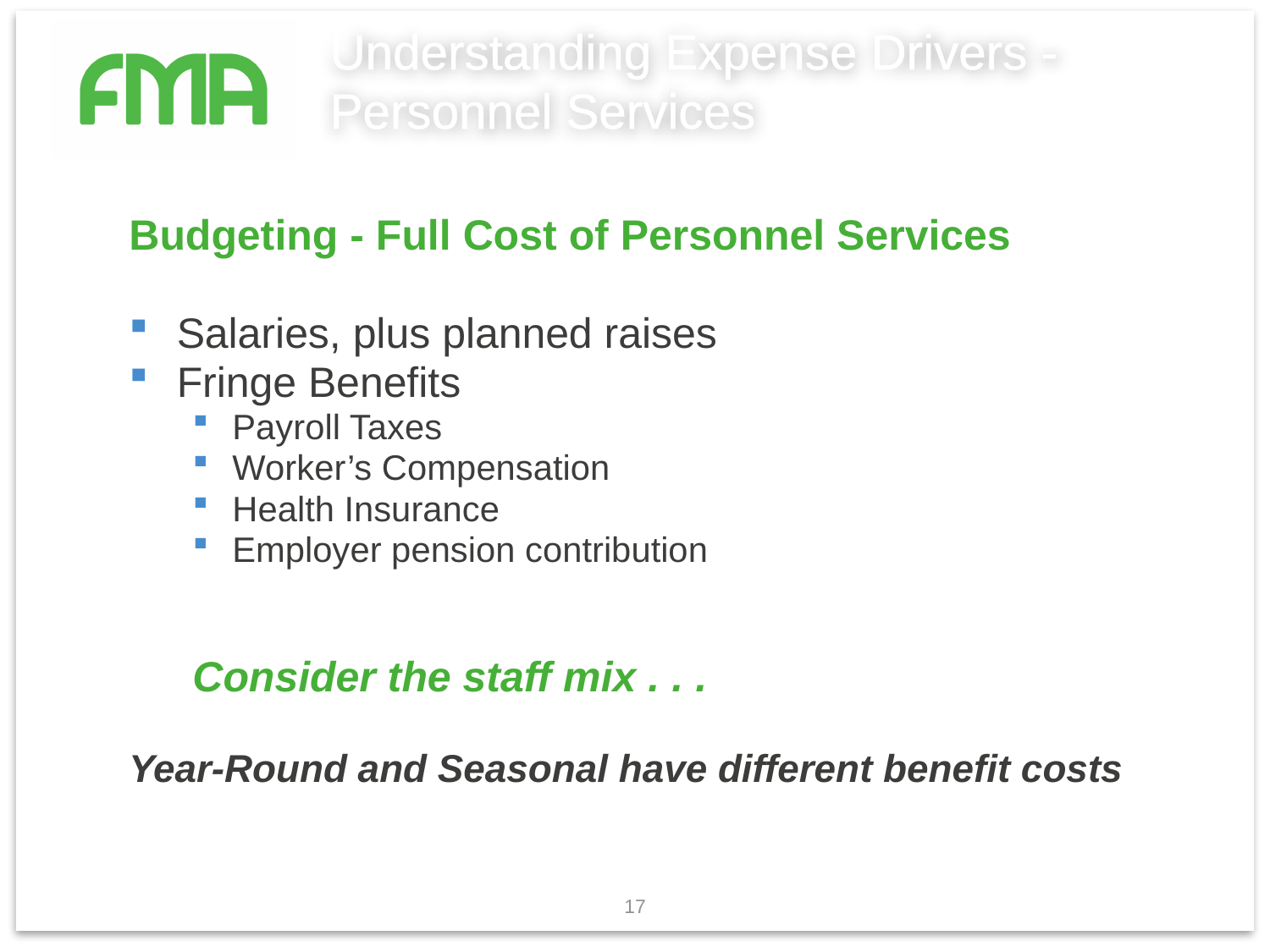

# Understanding Expense Drivers -  Personnel Services
Budgeting - Full Cost of Personnel Services

Salaries, plus planned raises
Fringe Benefits
Payroll Taxes
Worker’s Compensation
Health Insurance
Employer pension contribution

Consider the staff mix . . .

Year-Round and Seasonal have different benefit costs

!

17